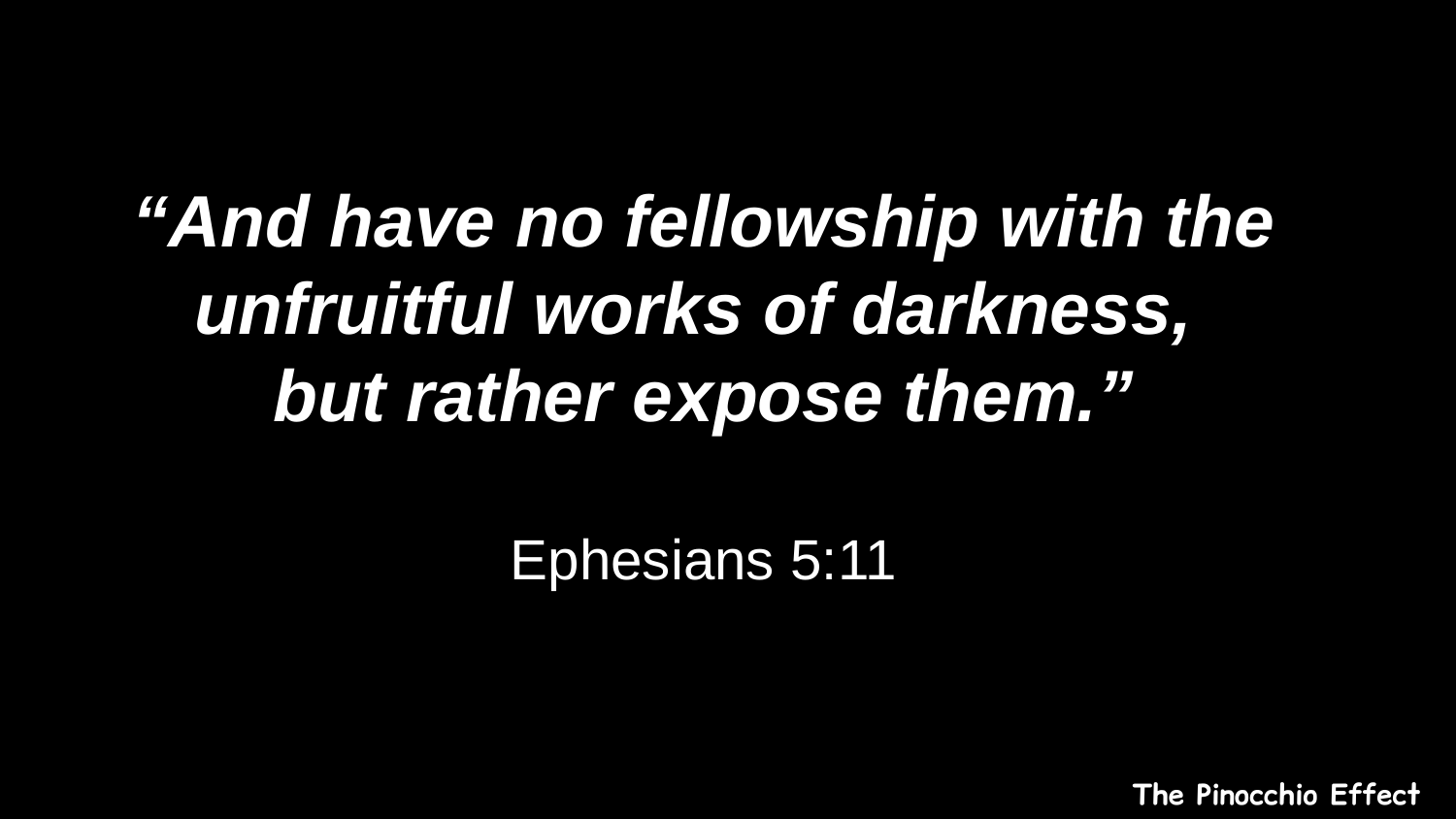

“And have no fellowship with the unfruitful works of darkness,
but rather expose them.”

Ephesians 5:11
The Pinocchio Effect